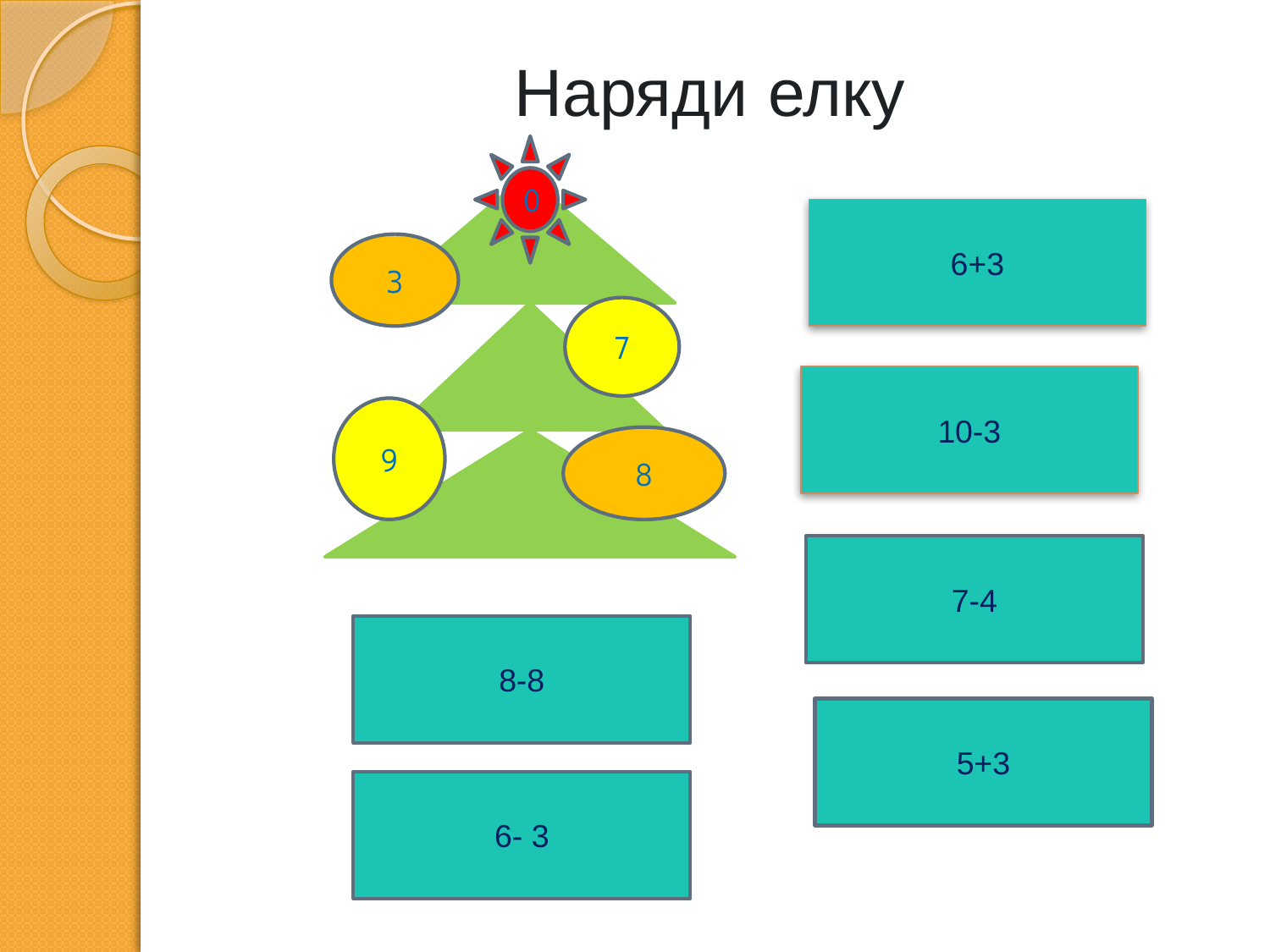

# Наряди елку

0

6+3

3
7

10-3
9
8

7-4
8-8
5+3
6- 3